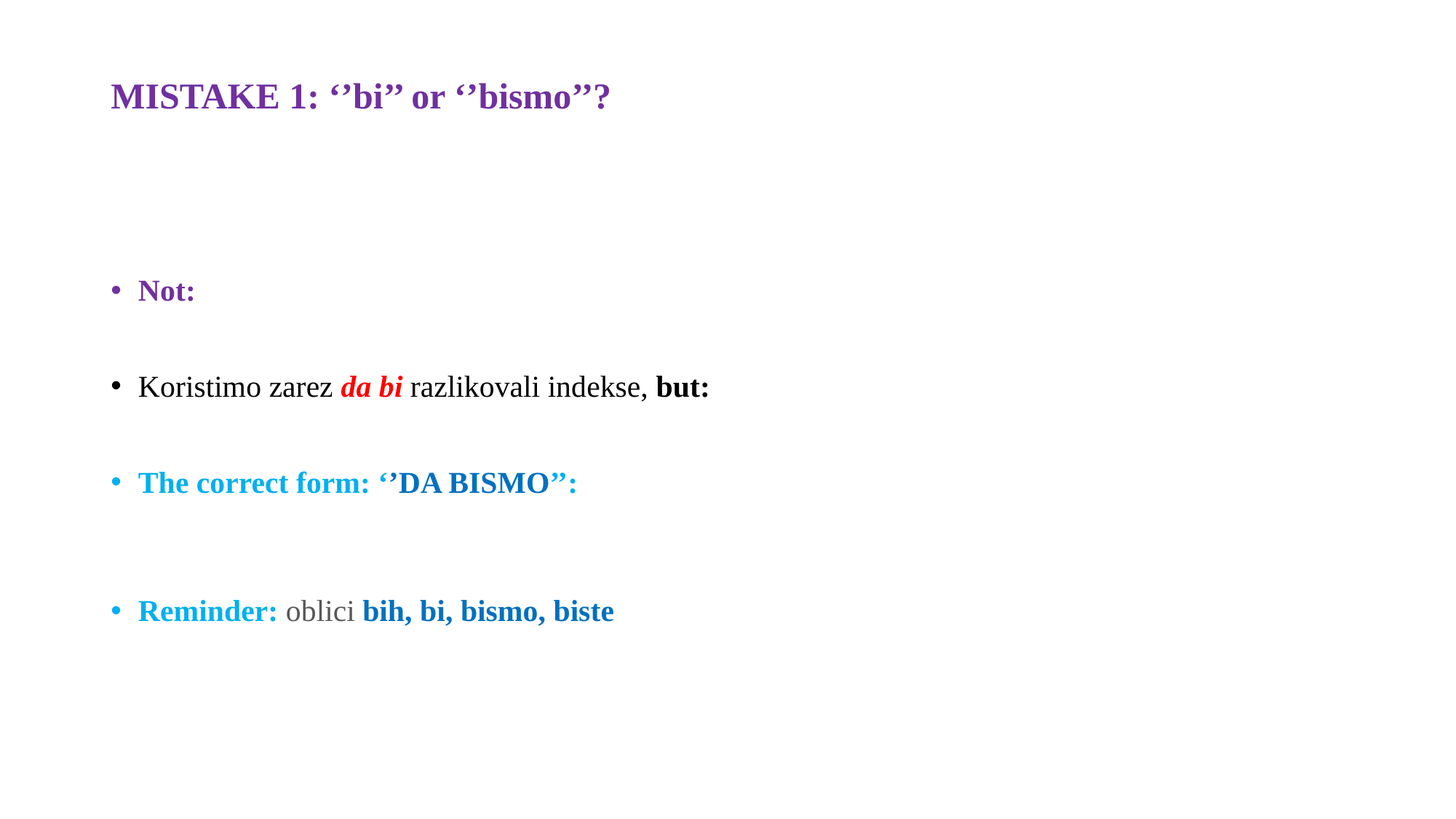

# MISTAKE 1: ‘’bi’’ or ‘’bismo’’?

Not:

Koristimo zarez da bi razlikovali indekse, but:

The correct form: ‘’DA BISMO’’:

Reminder: oblici bih, bi, bismo, biste